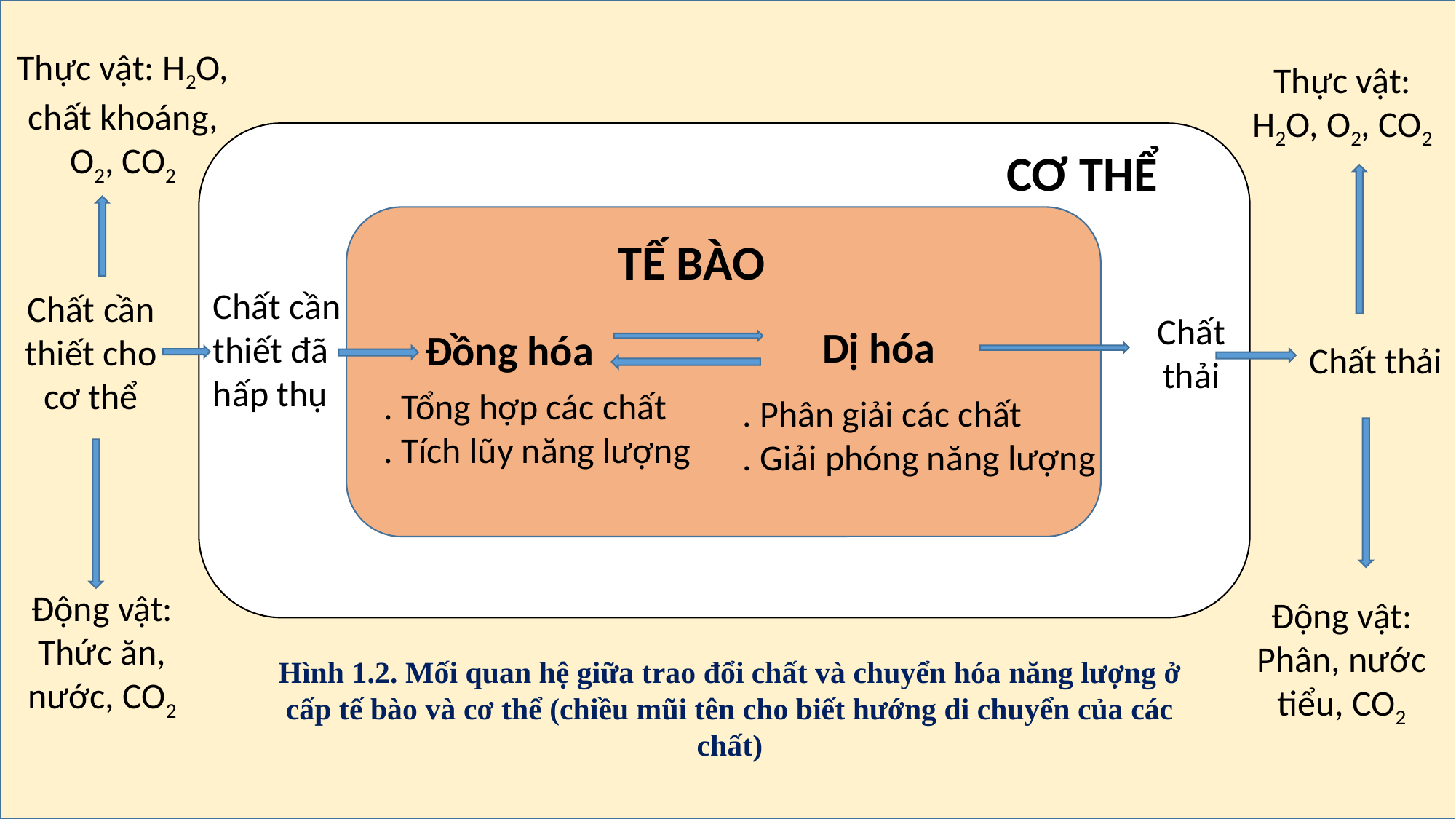

Thực vật: H2O, chất khoáng, O2, CO2
Thực vật: H2O, O2, CO2

CƠ THỂ

TẾ BÀO

Chất cần thiết đã hấp thụ
Chất cần thiết cho cơ thể
Chất thải
Dị hóa
Đồng hóa

Chất thải

. Tổng hợp các chất
. Tích lũy năng lượng
. Phân giải các chất
. Giải phóng năng lượng

Động vật: Thức ăn, nước, CO2
Động vật: Phân, nước tiểu, CO2
Hình 1.2. Mối quan hệ giữa trao đổi chất và chuyển hóa năng lượng ở cấp tế bào và cơ thể (chiều mũi tên cho biết hướng di chuyển của các chất)